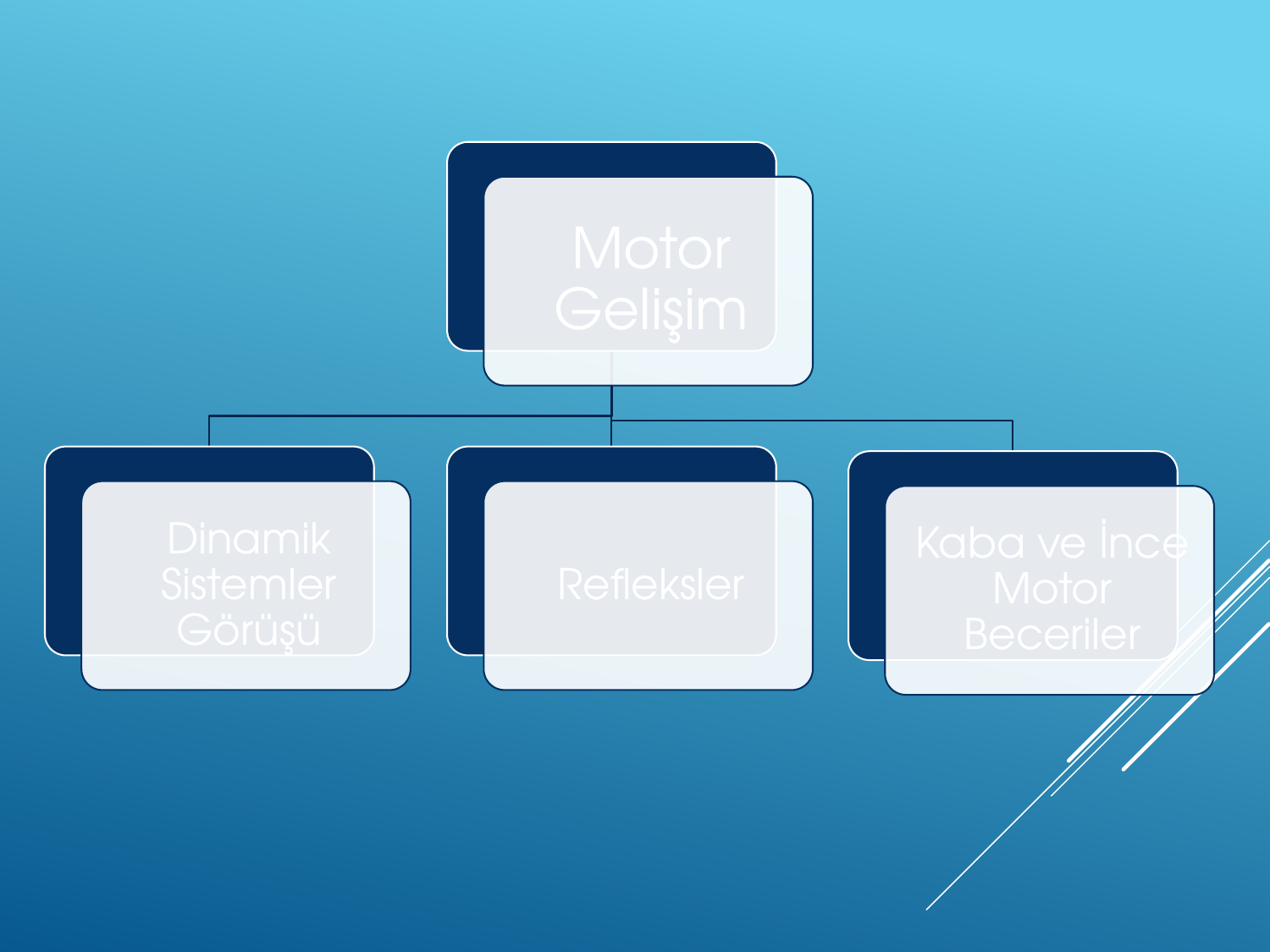

Motor Gelişim
Dinamik Sistemler Görüşü
Refleksler
Kaba ve İnce Motor Beceriler